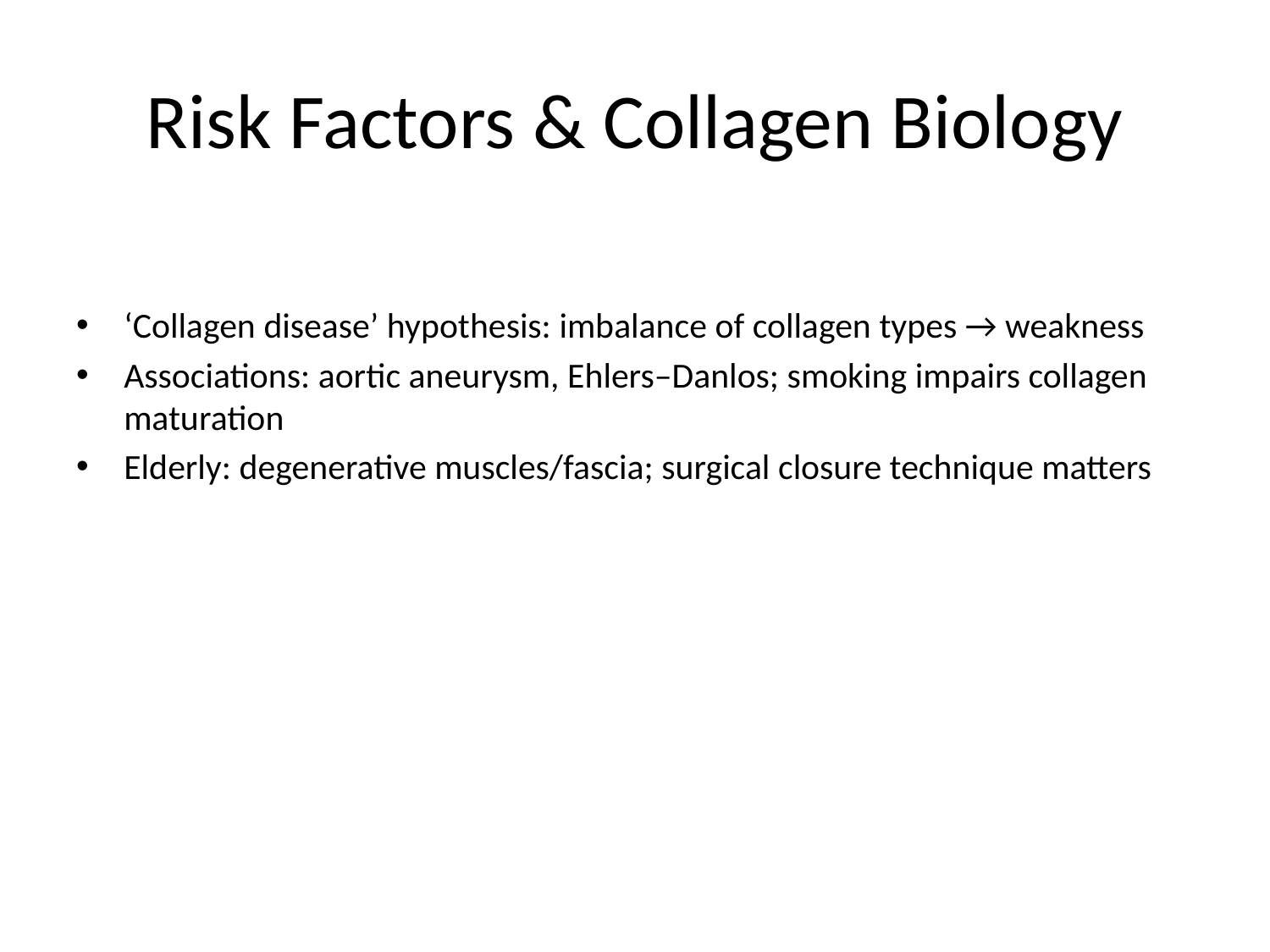

# Risk Factors & Collagen Biology

‘Collagen disease’ hypothesis: imbalance of collagen types → weakness
Associations: aortic aneurysm, Ehlers–Danlos; smoking impairs collagen maturation
Elderly: degenerative muscles/fascia; surgical closure technique matters